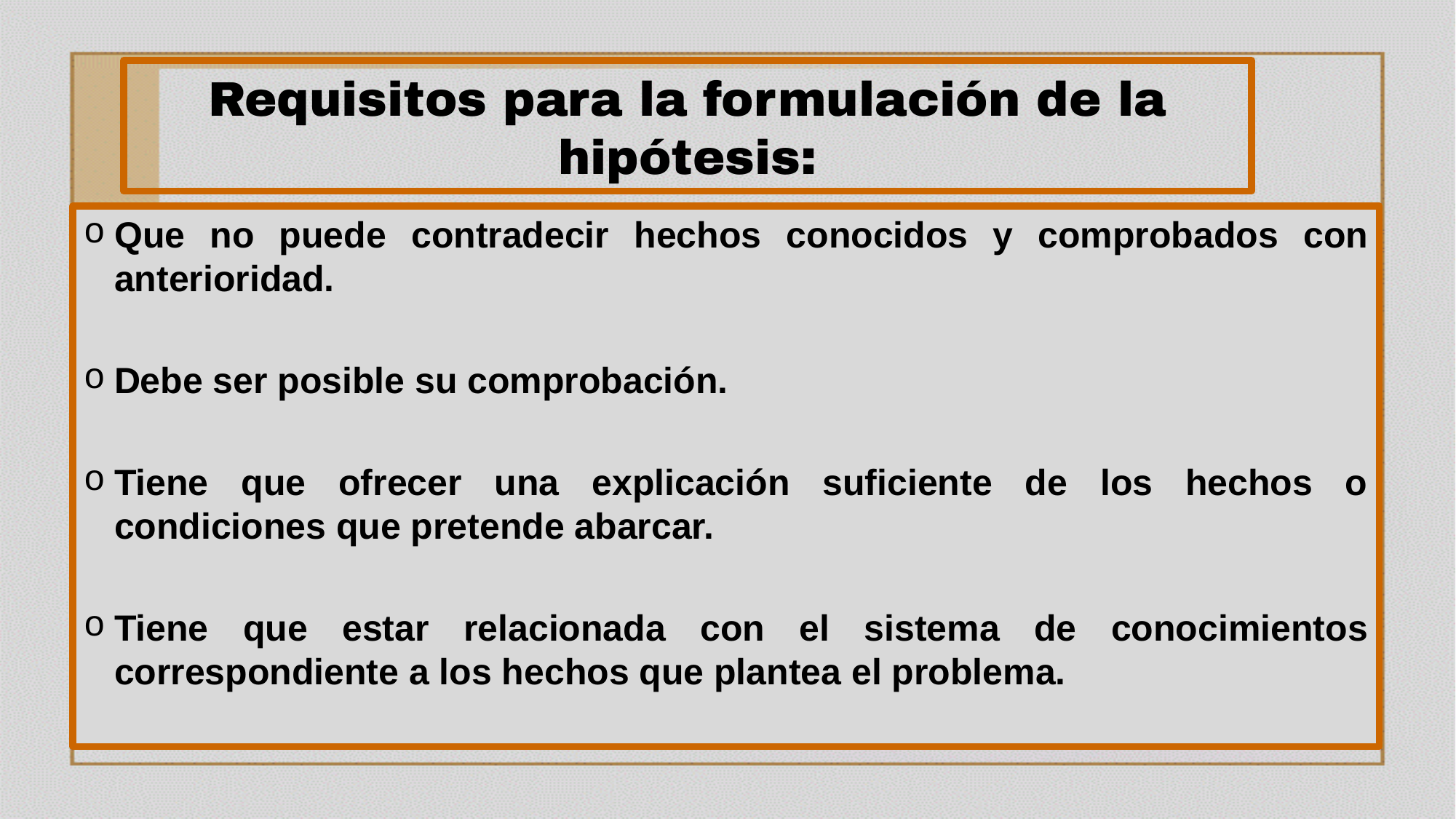

# Requisitos para la formulación de la hipótesis:
Que no puede contradecir hechos conocidos y comprobados con anterioridad.

Debe ser posible su comprobación.

Tiene que ofrecer una explicación suficiente de los hechos o condiciones que pretende abarcar.

Tiene que estar relacionada con el sistema de conocimientos correspondiente a los hechos que plantea el problema.